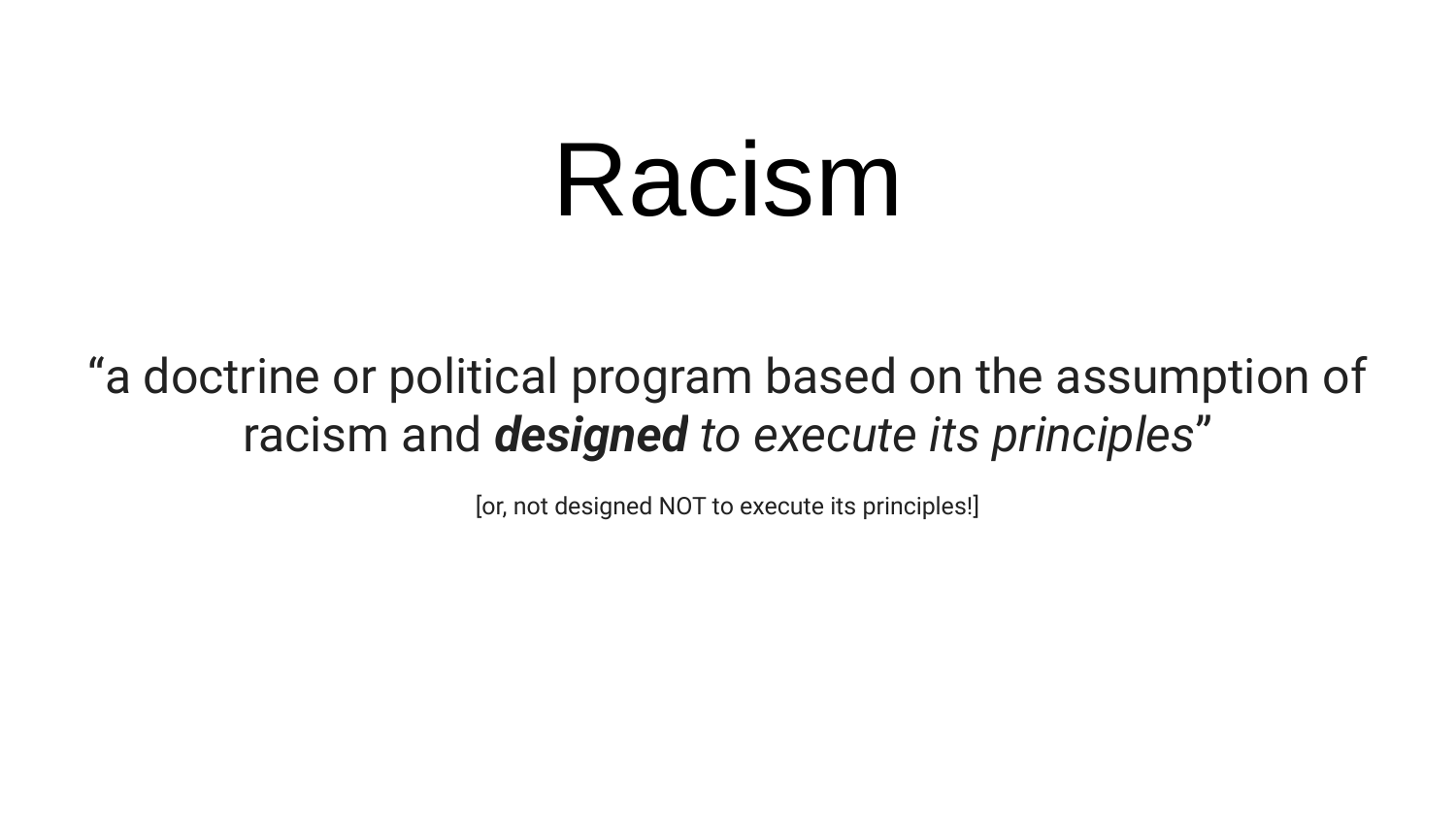

# Racism
“a doctrine or political program based on the assumption of racism and designed to execute its principles”

[or, not designed NOT to execute its principles!]